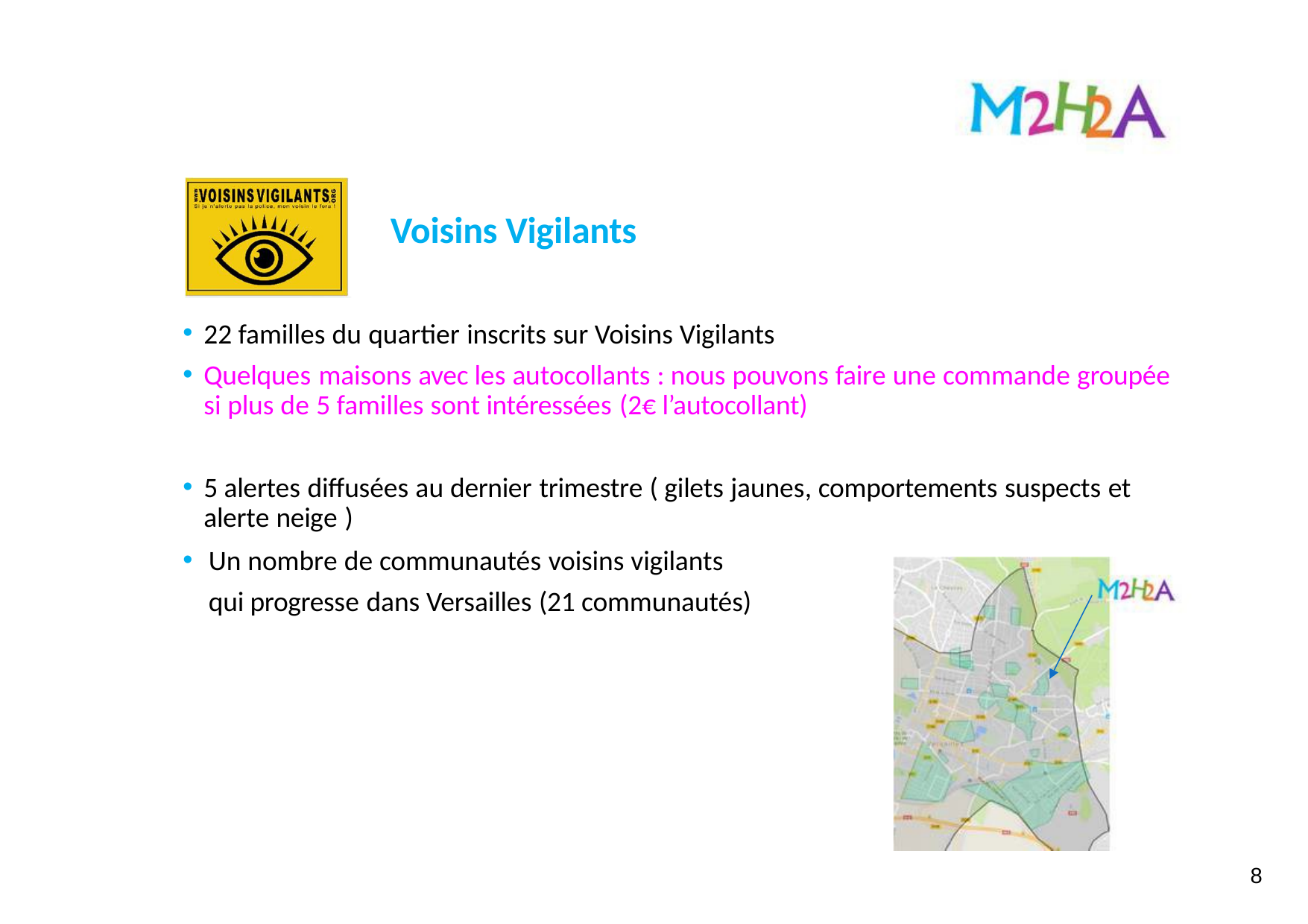

# Voisins Vigilants

22 familles du quartier inscrits sur Voisins Vigilants

Quelques maisons avec les autocollants : nous pouvons faire une commande groupée si plus de 5 familles sont intéressées (2€ l’autocollant)

5 alertes diffusées au dernier trimestre ( gilets jaunes, comportements suspects et alerte neige )
Un nombre de communautés voisins vigilants qui progresse dans Versailles (21 communautés)

8